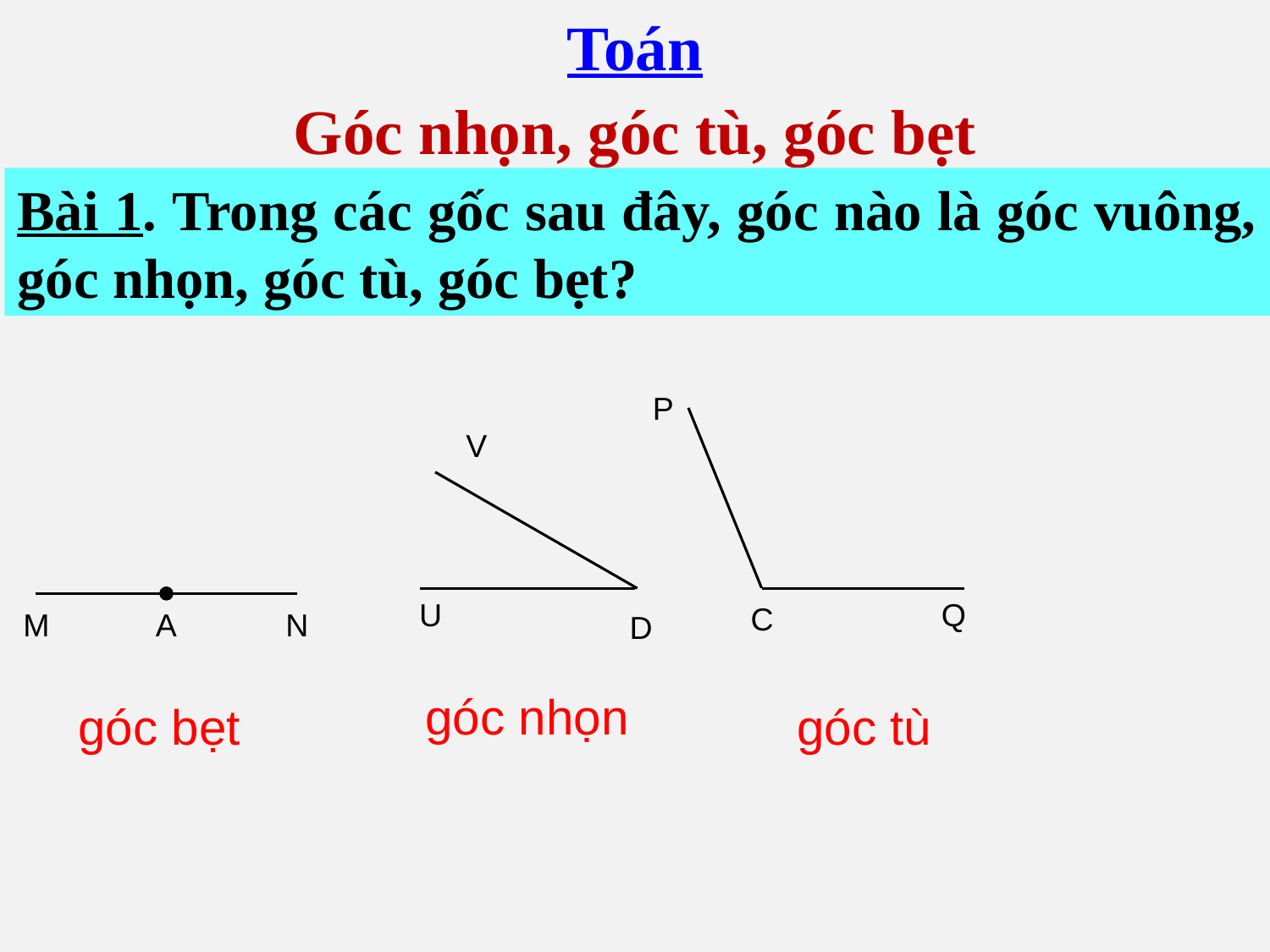

Toán
Góc nhọn, góc tù, góc bẹt
Bài 1. Trong các gốc sau đây, góc nào là góc vuông, góc nhọn, góc tù, góc bẹt?
P
V

U
Q
C
M
A
N
D
góc nhọn
góc bẹt
góc tù